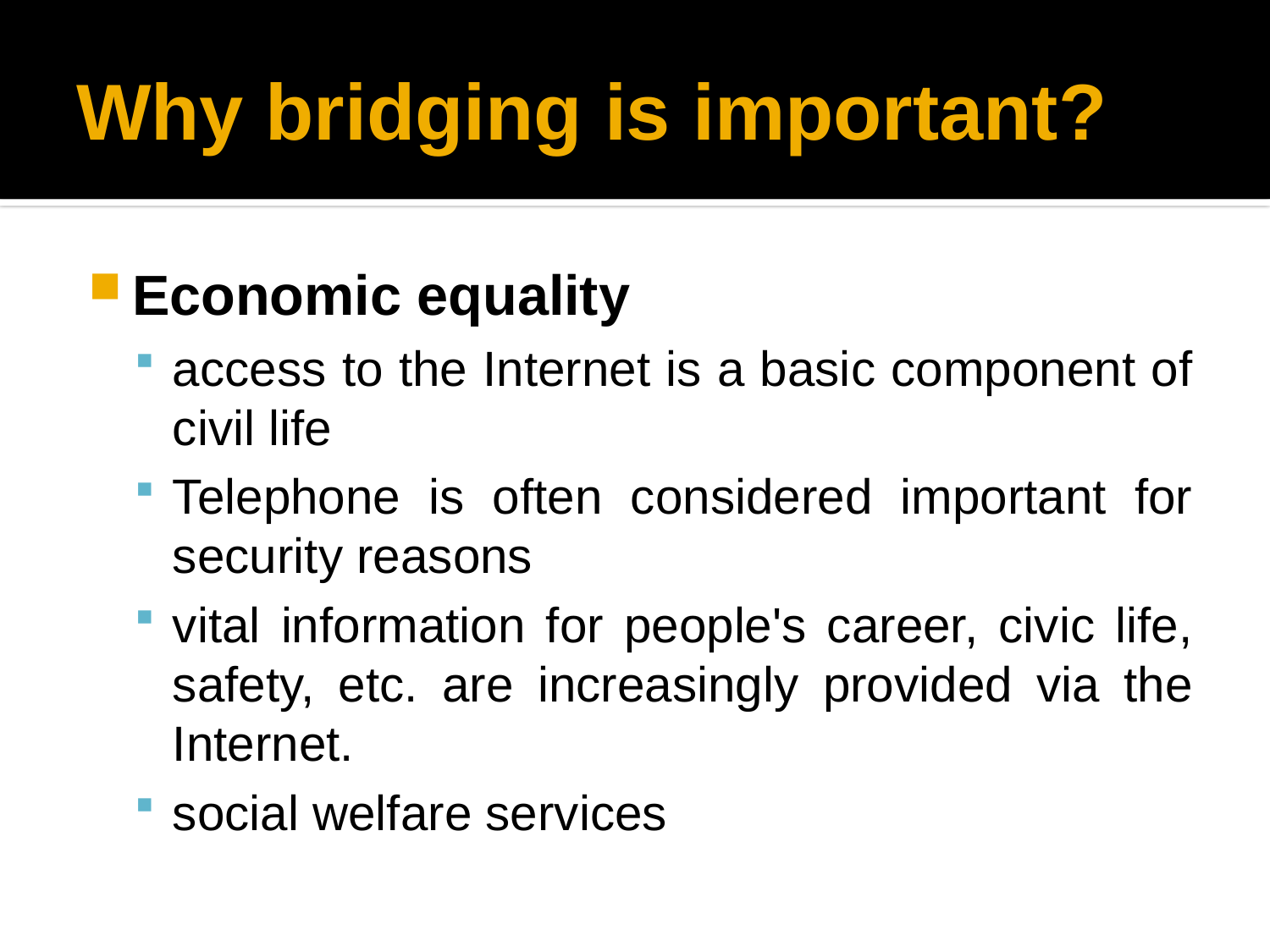

# Why bridging is important?
Economic equality
access to the Internet is a basic component of civil life
Telephone is often considered important for security reasons
vital information for people's career, civic life, safety, etc. are increasingly provided via the Internet.
social welfare services